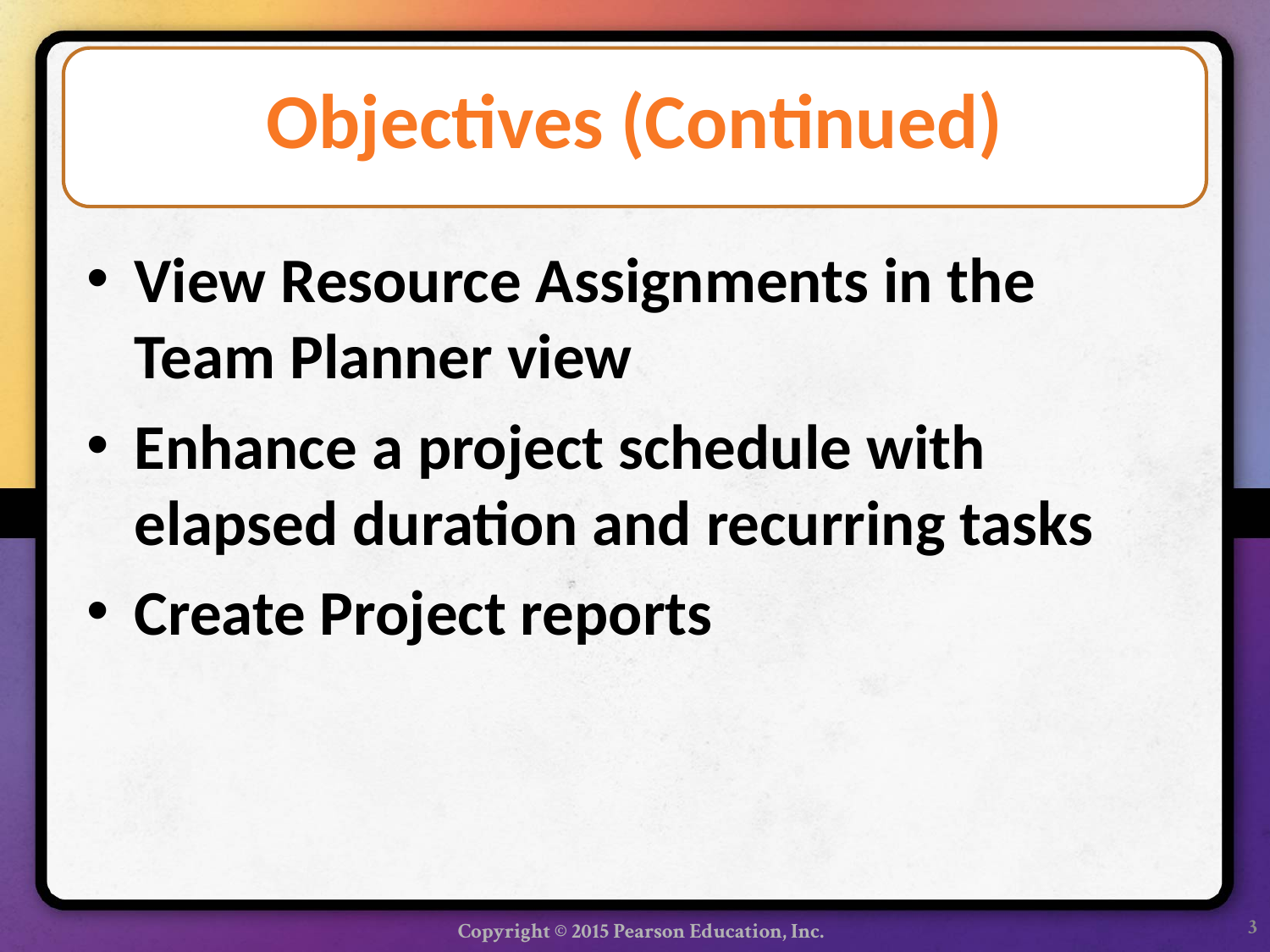

# Objectives (Continued)
View Resource Assignments in the Team Planner view
Enhance a project schedule with elapsed duration and recurring tasks
Create Project reports
3
Copyright © 2015 Pearson Education, Inc.